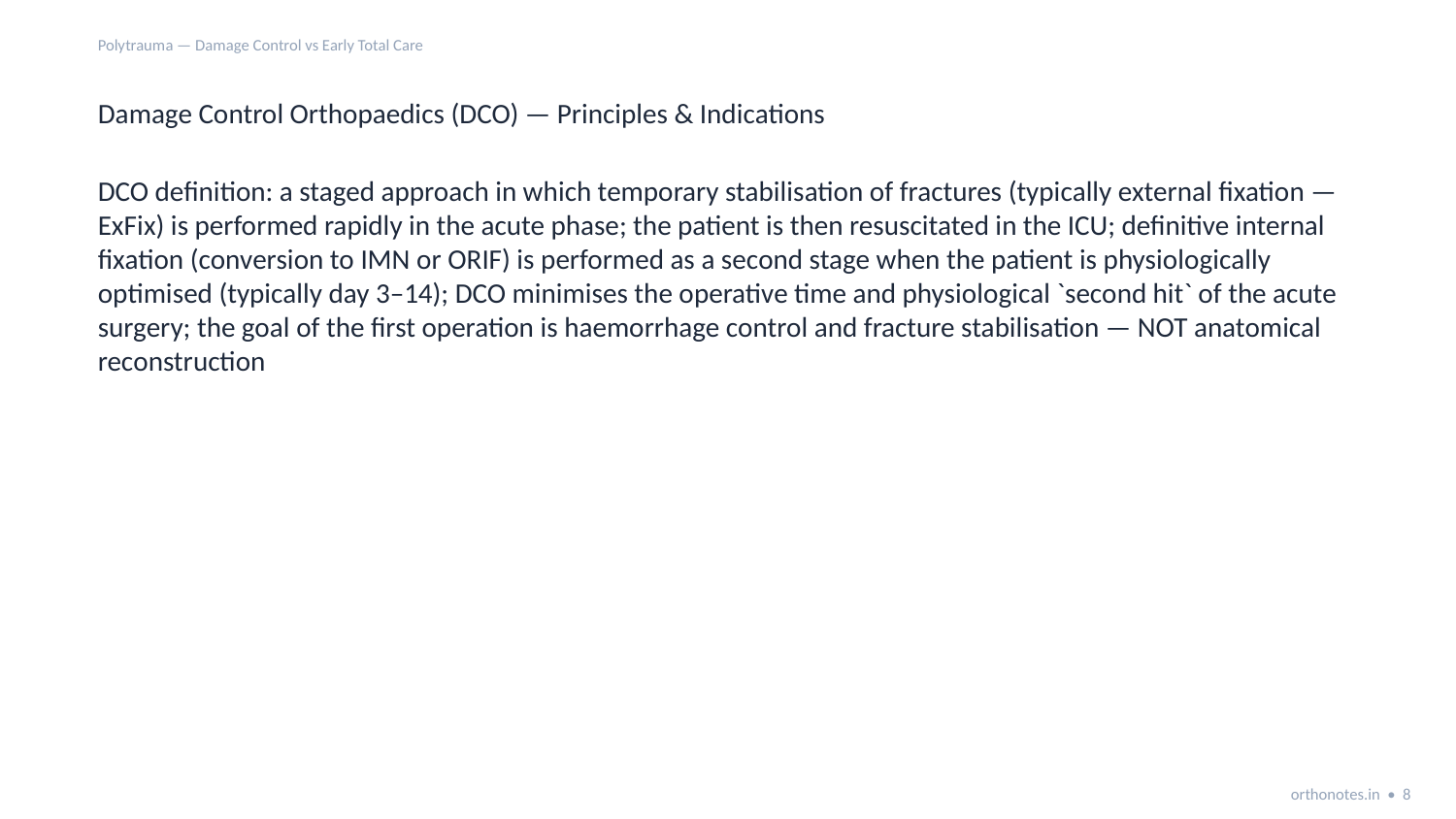

Polytrauma — Damage Control vs Early Total Care
Damage Control Orthopaedics (DCO) — Principles & Indications
DCO definition: a staged approach in which temporary stabilisation of fractures (typically external fixation — ExFix) is performed rapidly in the acute phase; the patient is then resuscitated in the ICU; definitive internal fixation (conversion to IMN or ORIF) is performed as a second stage when the patient is physiologically optimised (typically day 3–14); DCO minimises the operative time and physiological `second hit` of the acute surgery; the goal of the first operation is haemorrhage control and fracture stabilisation — NOT anatomical reconstruction
orthonotes.in  •  8